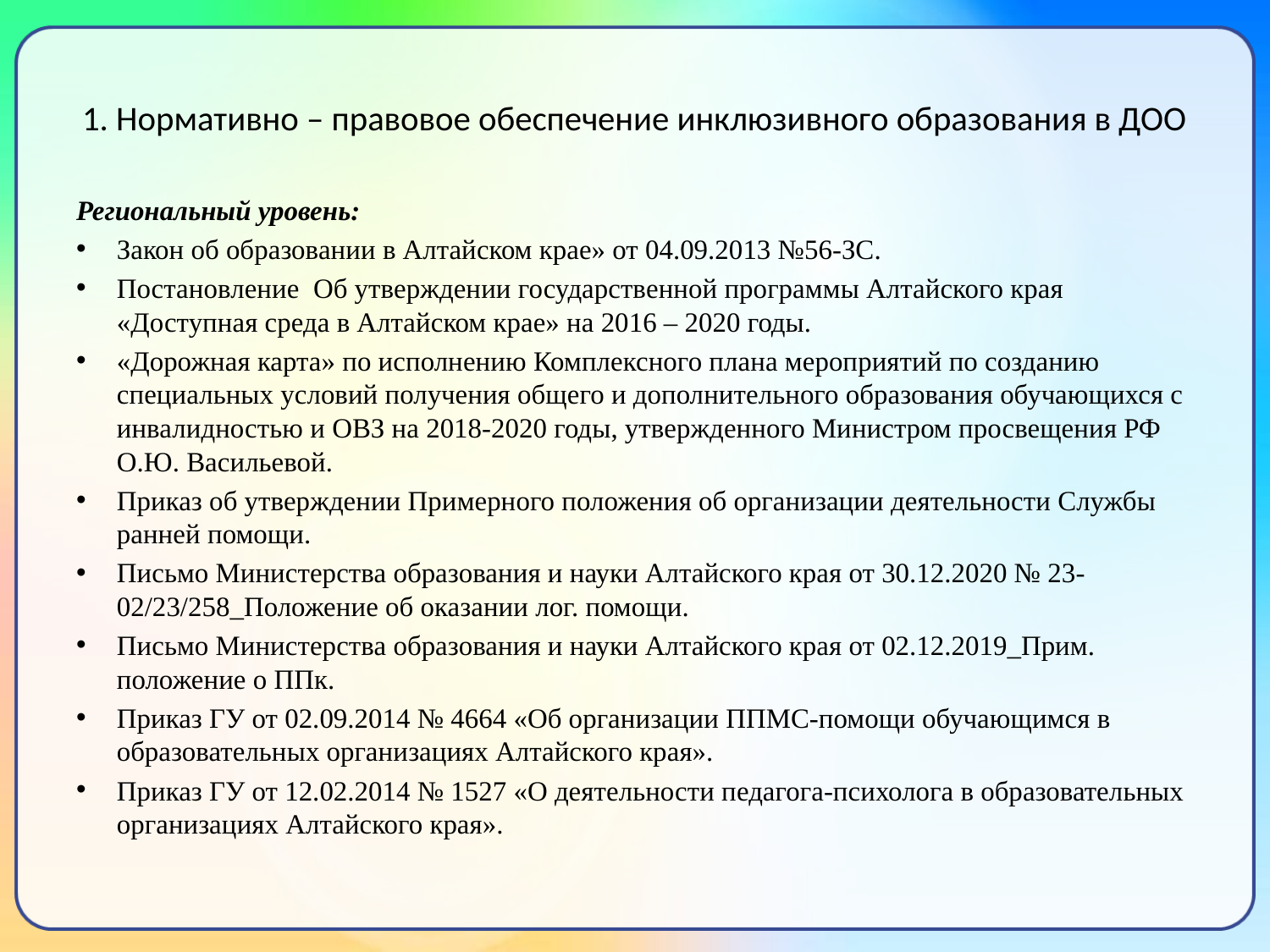

# 1. Нормативно – правовое обеспечение инклюзивного образования в ДОО
Региональный уровень:
Закон об образовании в Алтайском крае» от 04.09.2013 №56-ЗС.
Постановление  Об утверждении государственной программы Алтайского края «Доступная среда в Алтайском крае» на 2016 – 2020 годы.
«Дорожная карта» по исполнению Комплексного плана мероприятий по созданию специальных условий получения общего и дополнительного образования обучающихся с инвалидностью и ОВЗ на 2018-2020 годы, утвержденного Министром просвещения РФ О.Ю. Васильевой.
Приказ об утверждении Примерного положения об организации деятельности Службы ранней помощи.
Письмо Министерства образования и науки Алтайского края от 30.12.2020 № 23-02/23/258_Положение об оказании лог. помощи.
Письмо Министерства образования и науки Алтайского края от 02.12.2019_Прим. положение о ППк.
Приказ ГУ от 02.09.2014 № 4664 «Об организации ППМС-помощи обучающимся в образовательных организациях Алтайского края».
Приказ ГУ от 12.02.2014 № 1527 «О деятельности педагога-психолога в образовательных организациях Алтайского края».